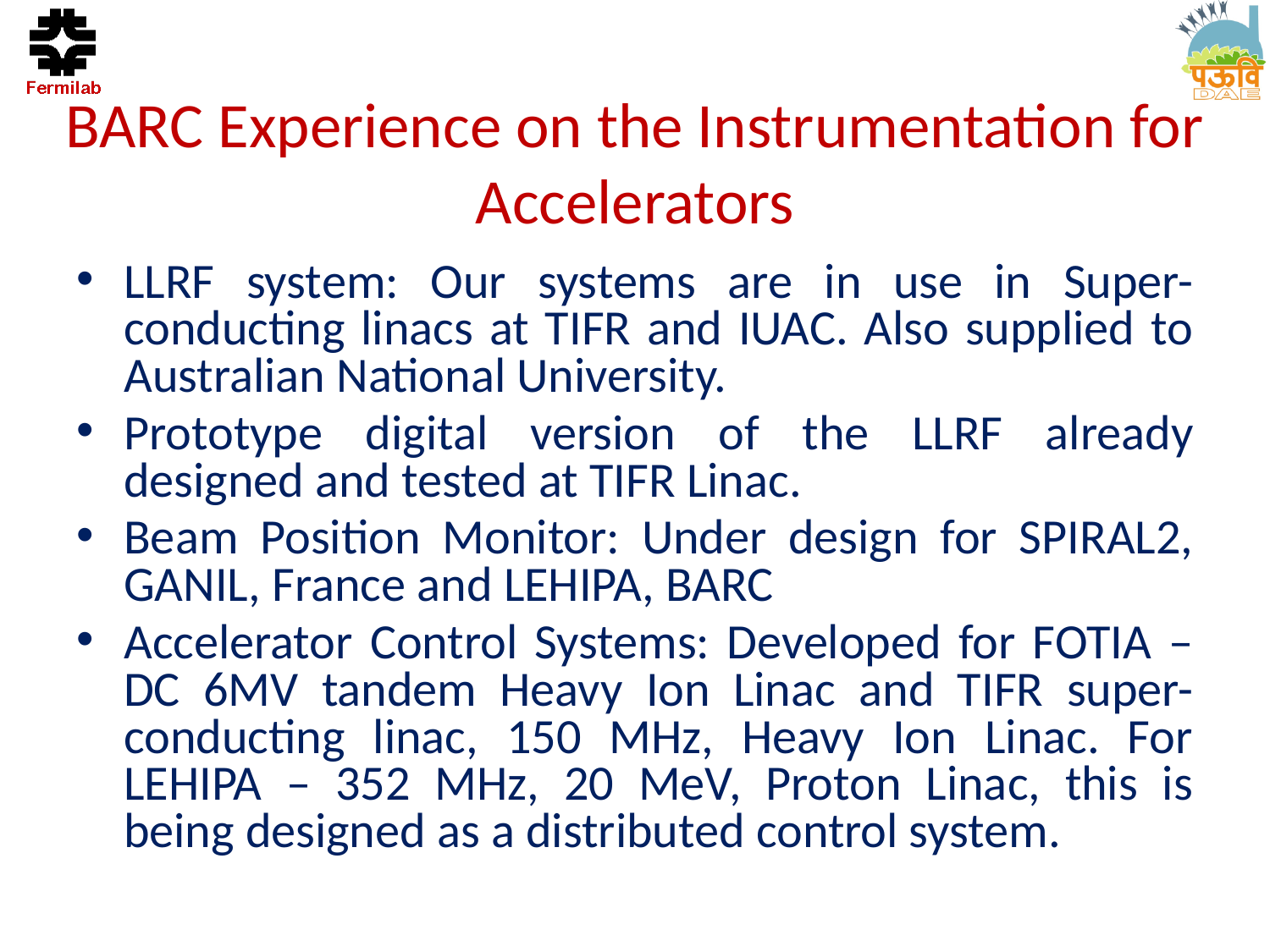

# BARC Experience on the Instrumentation for Accelerators
LLRF system: Our systems are in use in Super-conducting linacs at TIFR and IUAC. Also supplied to Australian National University.
Prototype digital version of the LLRF already designed and tested at TIFR Linac.
Beam Position Monitor: Under design for SPIRAL2, GANIL, France and LEHIPA, BARC
Accelerator Control Systems: Developed for FOTIA – DC 6MV tandem Heavy Ion Linac and TIFR super-conducting linac, 150 MHz, Heavy Ion Linac. For LEHIPA – 352 MHz, 20 MeV, Proton Linac, this is being designed as a distributed control system.